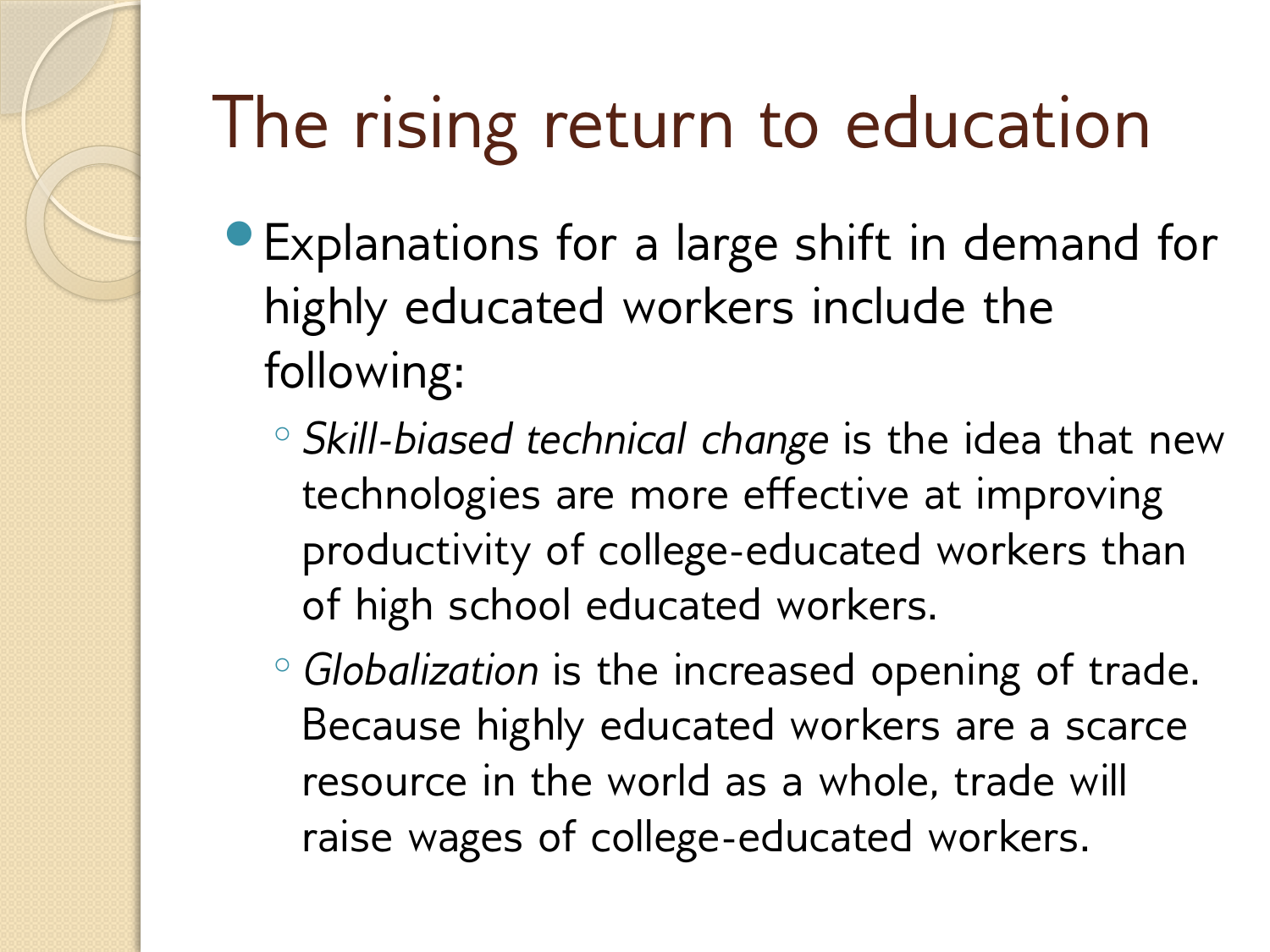

# The rising return to education
Explanations for a large shift in demand for highly educated workers include the following:
Skill-biased technical change is the idea that new technologies are more effective at improving productivity of college-educated workers than of high school educated workers.
Globalization is the increased opening of trade. Because highly educated workers are a scarce resource in the world as a whole, trade will raise wages of college-educated workers.